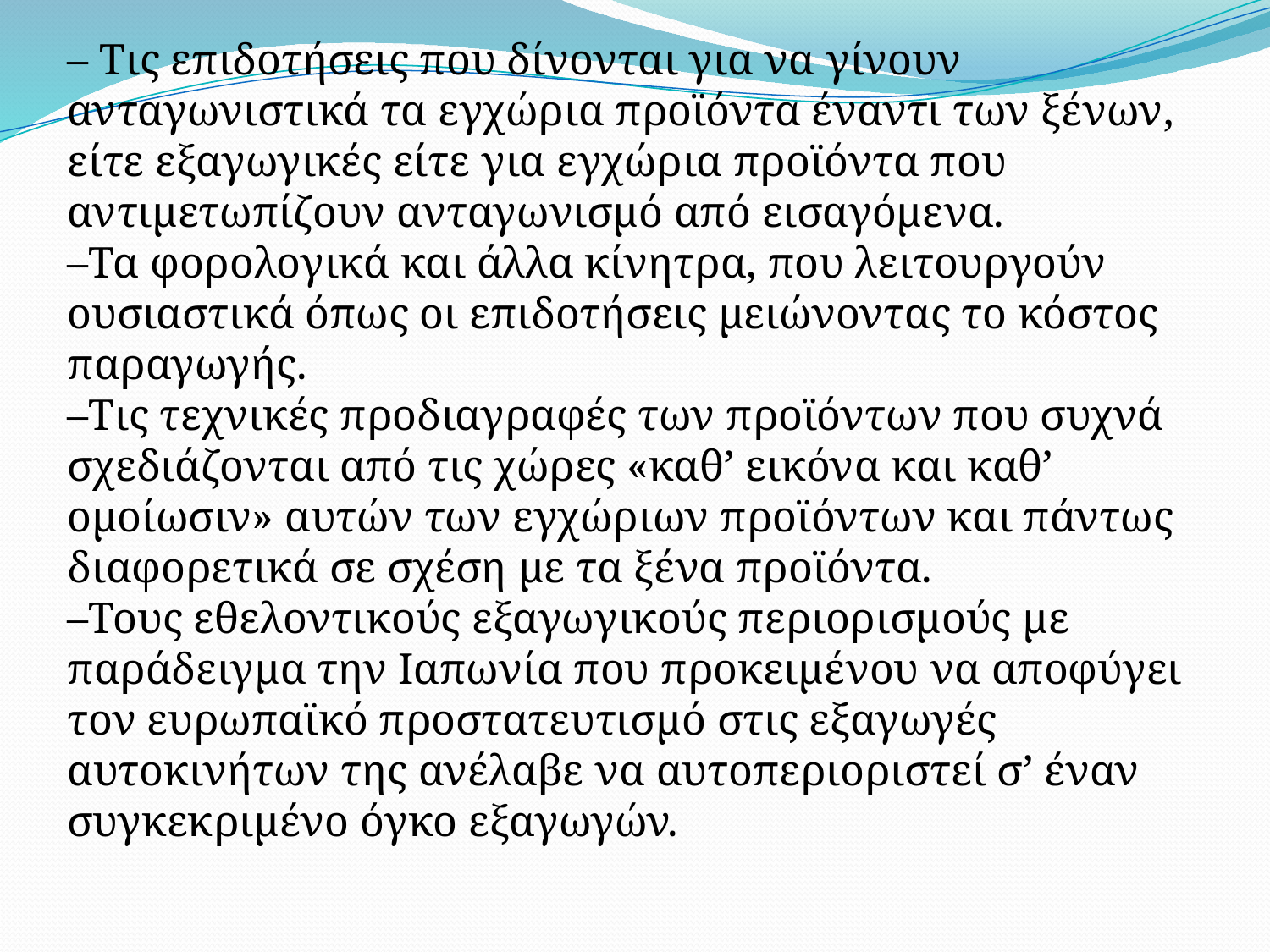

– Τις επιδοτήσεις που δίνονται για να γίνουν ανταγωνιστικά τα εγχώρια προϊόντα έναντι των ξένων, είτε εξαγωγικές είτε για εγχώρια προϊόντα που αντιμετωπίζουν ανταγωνισμό από εισαγόμενα.
–Τα φορολογικά και άλλα κίνητρα, που λειτουργούν ουσιαστικά όπως οι επιδοτήσεις μειώνοντας το κόστος παραγωγής.
–Τις τεχνικές προδιαγραφές των προϊόντων που συχνά σχεδιάζονται από τις χώρες «καθ’ εικόνα και καθ’ ομοίωσιν» αυτών των εγχώριων προϊόντων και πάντως διαφορετικά σε σχέση με τα ξένα προϊόντα.
–Τους εθελοντικούς εξαγωγικούς περιορισμούς με παράδειγμα την Ιαπωνία που προκειμένου να αποφύγει τον ευρωπαϊκό προστατευτισμό στις εξαγωγές αυτοκινήτων της ανέλαβε να αυτοπεριοριστεί σ’ έναν συγκεκριμένο όγκο εξαγωγών.